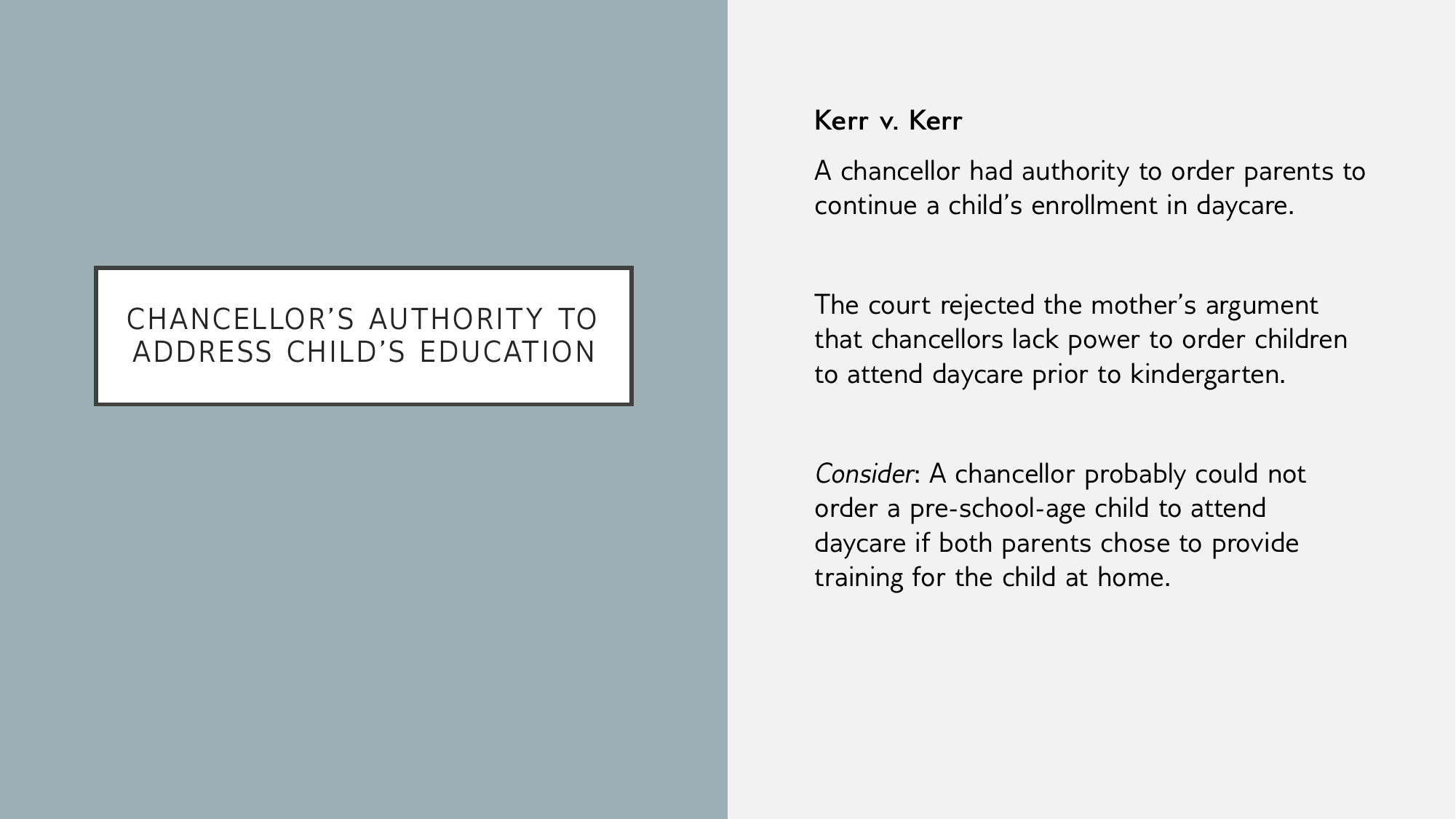

Kerr v. Kerr
A chancellor had authority to order parents to continue a child’s enrollment in daycare.

The court rejected the mother’s argument that chancellors lack power to order children to attend daycare prior to kindergarten.

Consider: A chancellor probably could not order a pre-school-age child to attend daycare if both parents chose to provide training for the child at home.

# Chancellor’s authority to address child’s education